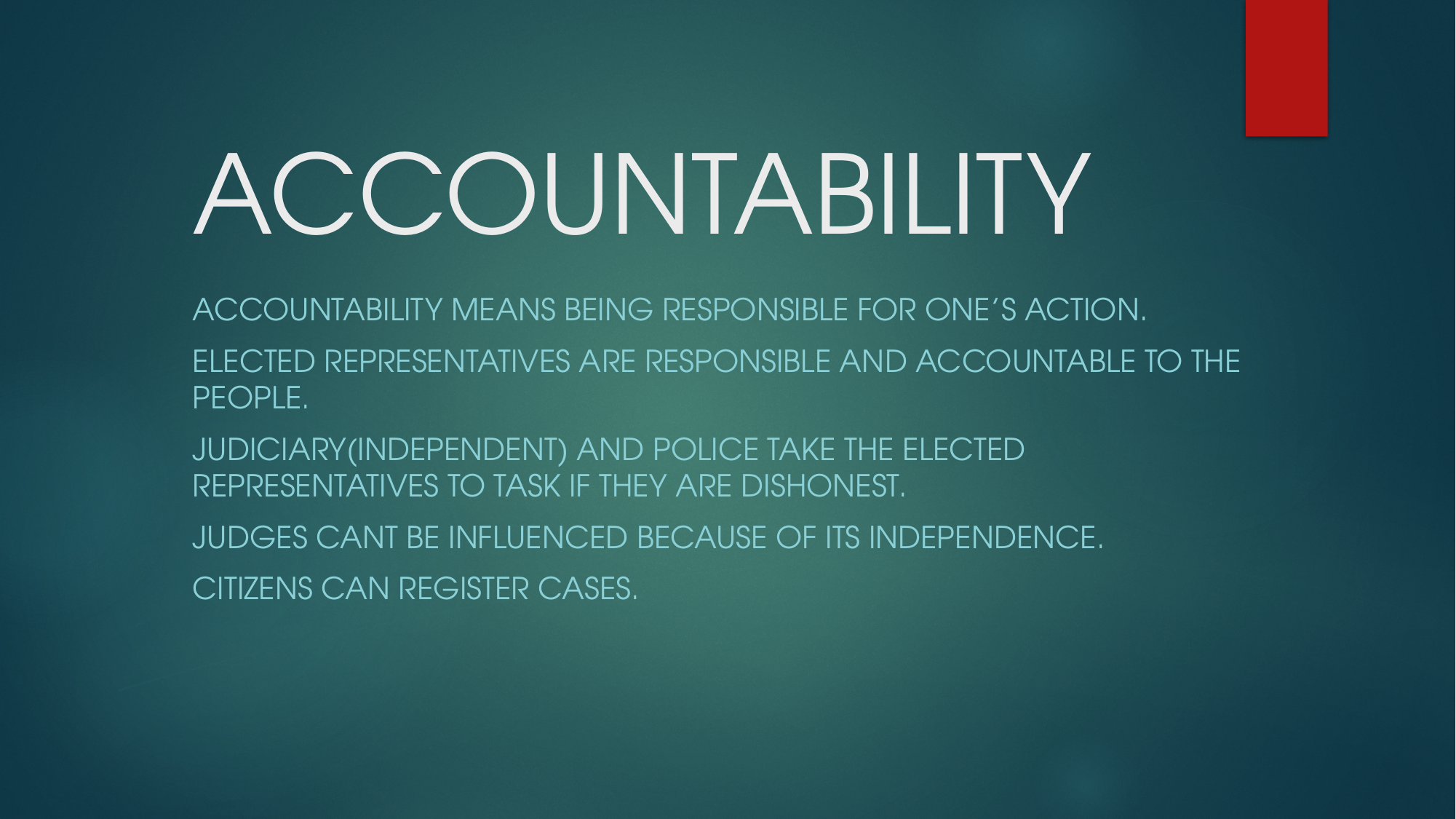

# ACCOUNTABILITY
Accountability means being responsible for one’s action.
Elected representatives are responsible and accountable to the people.
Judiciary(independent) and police take the elected representatives to task if they are dishonest.
Judges cant be influenced because of its independence.
Citizens can register cases.